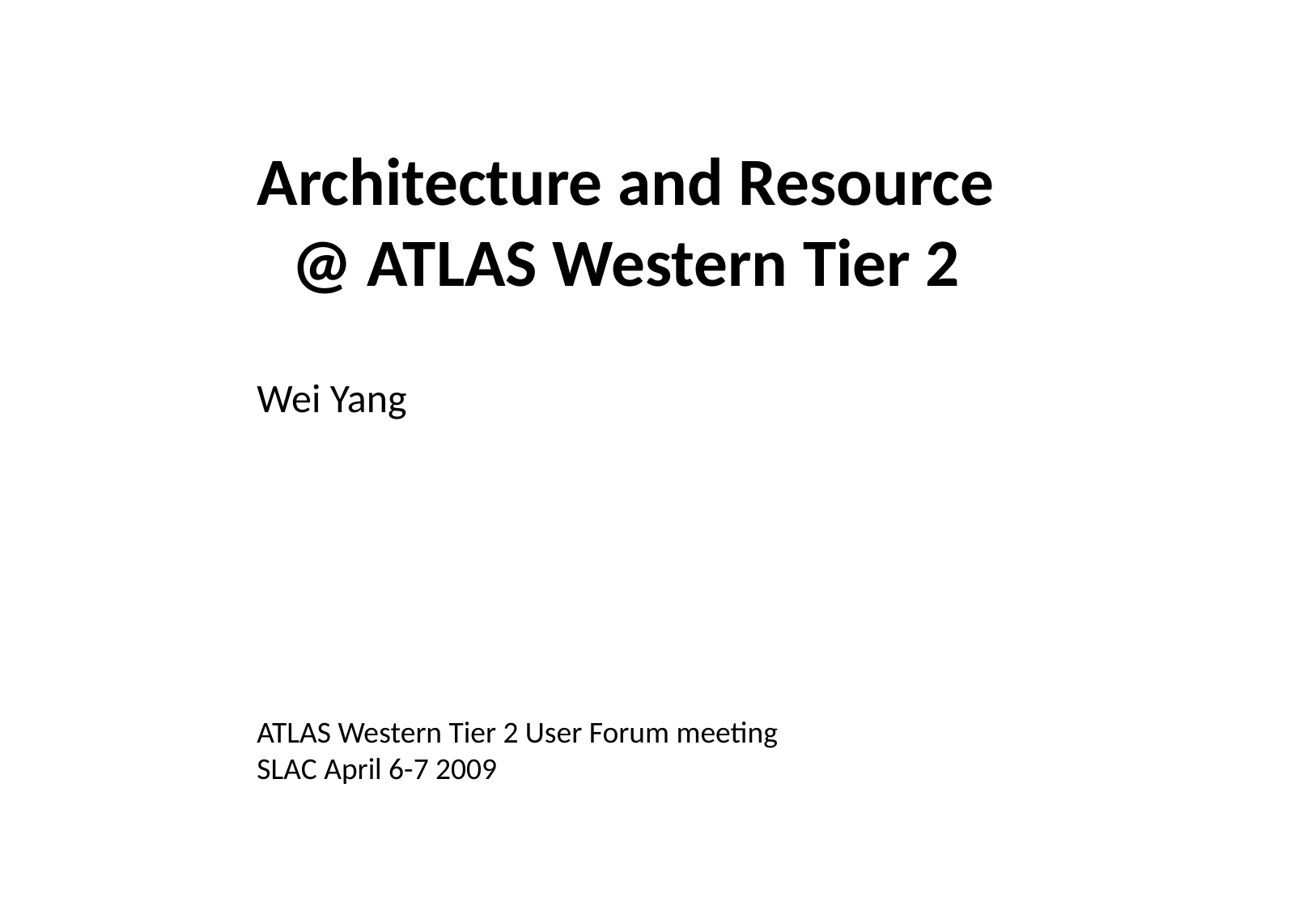

Architecture and Resource
@ ATLAS Western Tier 2

Wei Yang

ATLAS Western Tier 2 User Forum meeting
SLAC April 6-7 2009